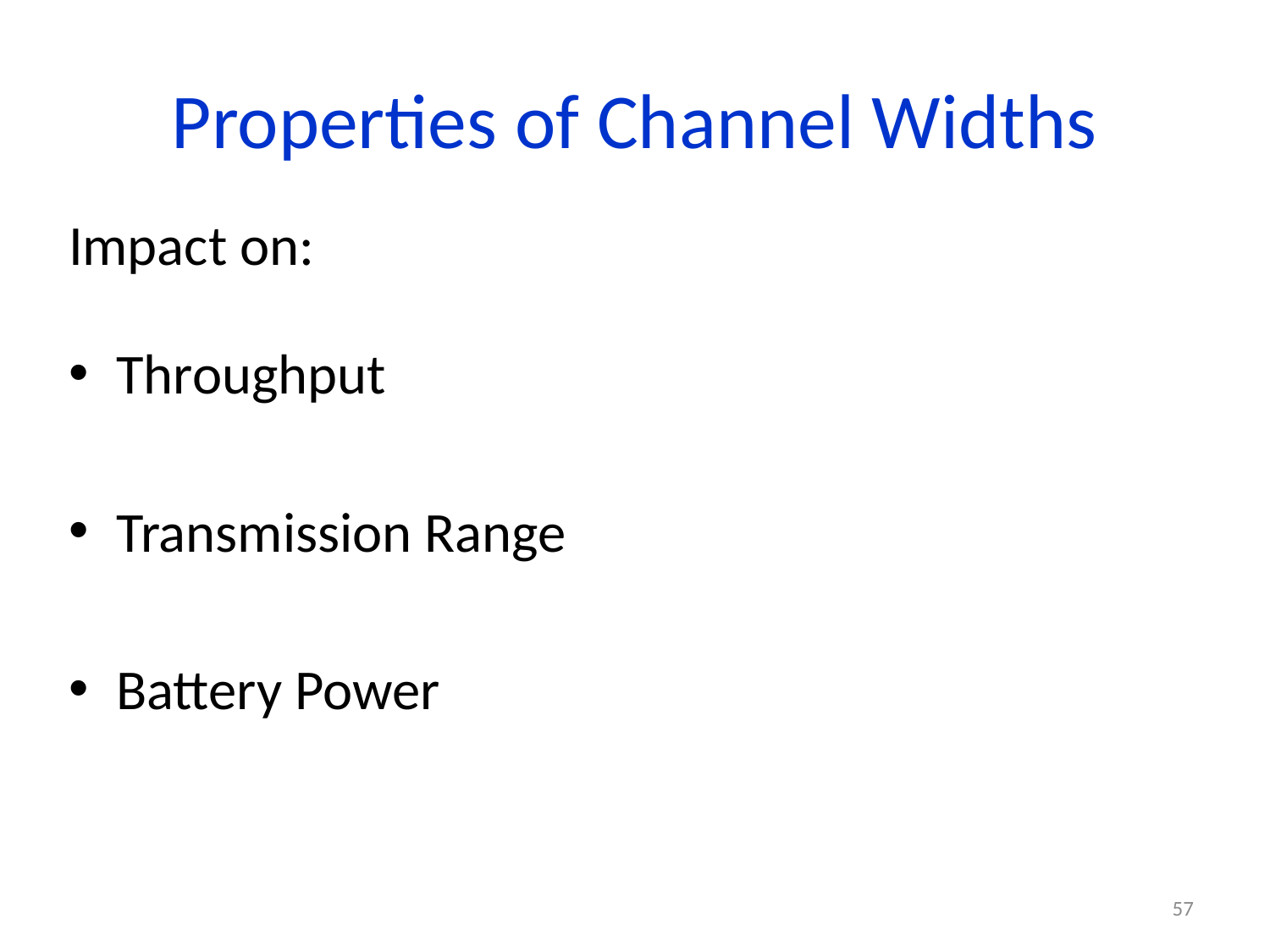

# Properties of Channel Widths

Impact on:

Throughput

Transmission Range

Battery Power
57